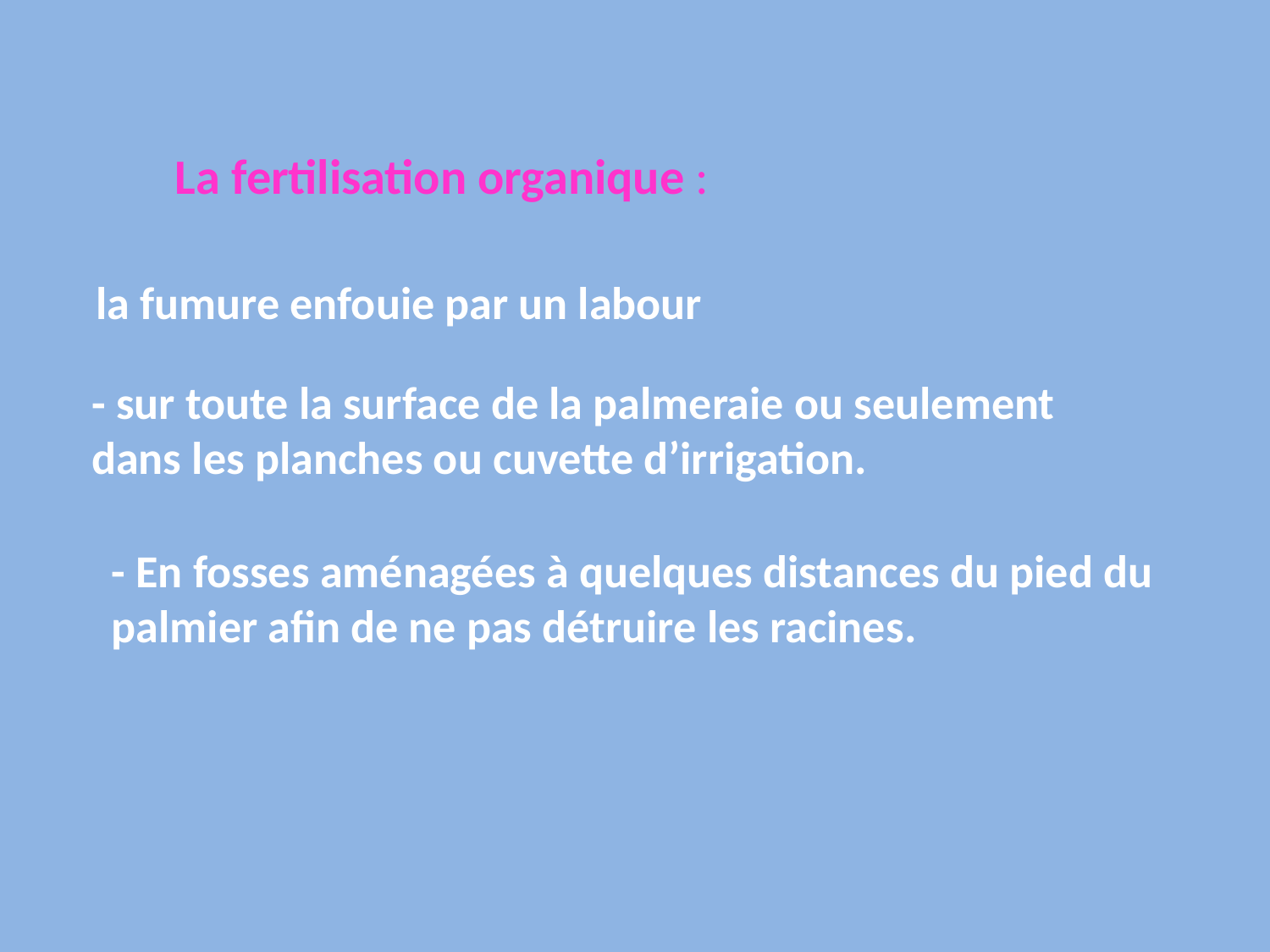

La fertilisation organique :
la fumure enfouie par un labour
- sur toute la surface de la palmeraie ou seulement  dans les planches ou cuvette d’irrigation.
- En fosses aménagées à quelques distances du pied du palmier afin de ne pas détruire les racines.